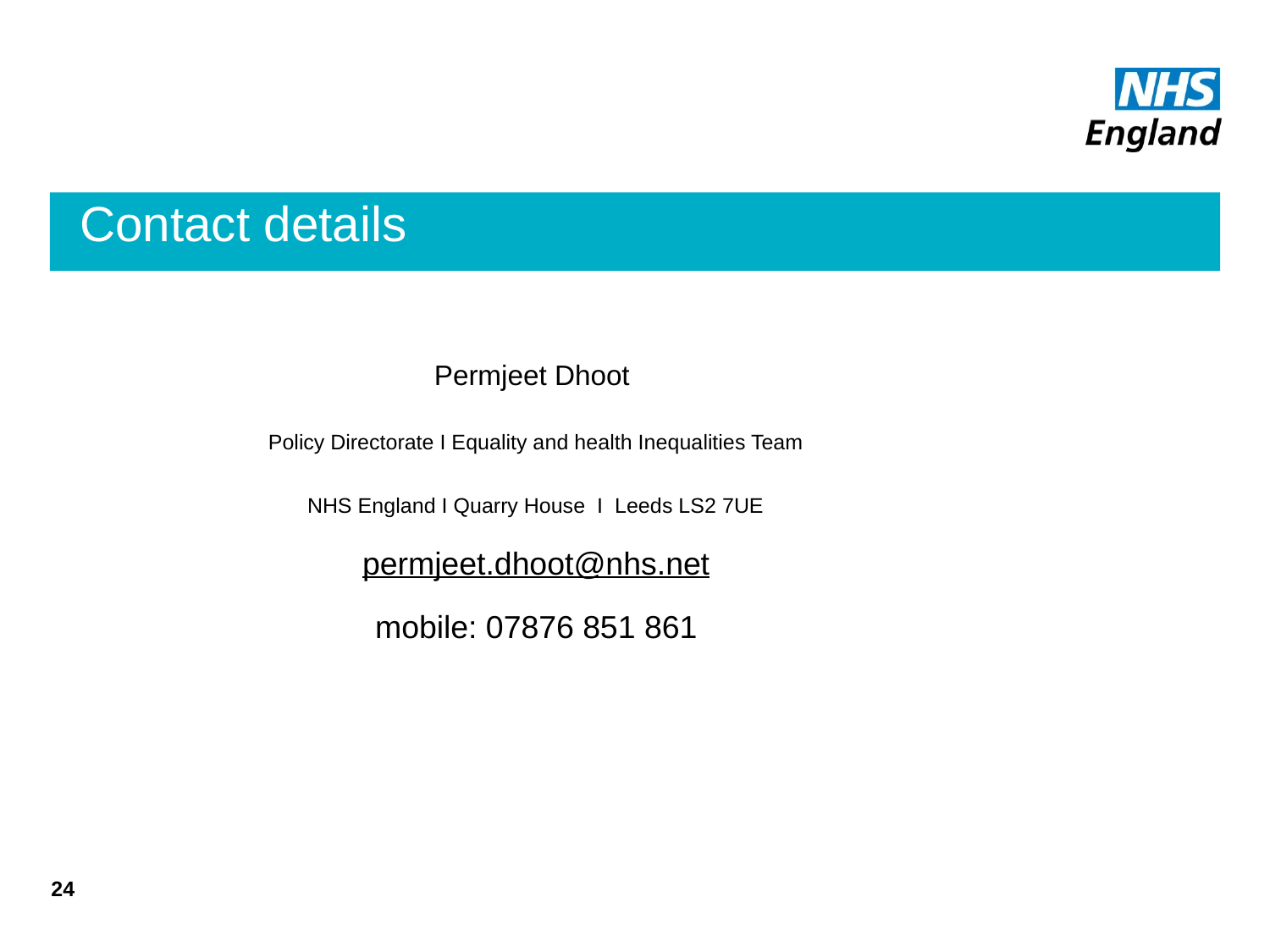

# Contact details

Permjeet Dhoot
Policy Directorate I Equality and health Inequalities Team
NHS England I Quarry House  I  Leeds LS2 7UE
permjeet.dhoot@nhs.net
mobile: 07876 851 861

24